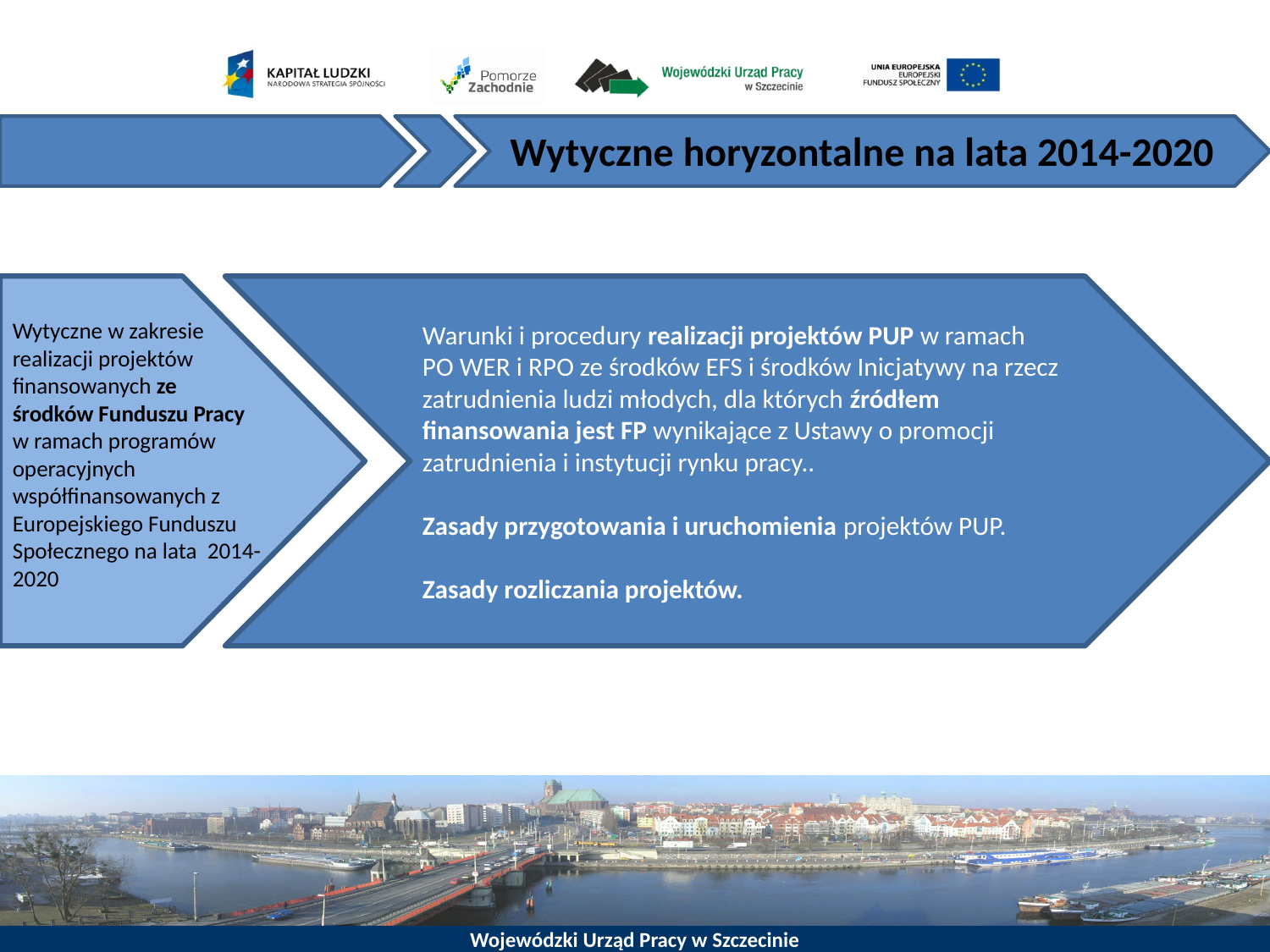

Wytyczne horyzontalne na lata 2014-2020

Wytyczne w zakresie realizacji projektów finansowanych ze środków Funduszu Pracy w ramach programów operacyjnych współfinansowanych z Europejskiego Funduszu Społecznego na lata  2014-2020

Warunki i procedury realizacji projektów PUP w ramach
PO WER i RPO ze środków EFS i środków Inicjatywy na rzecz zatrudnienia ludzi młodych, dla których źródłem finansowania jest FP wynikające z Ustawy o promocji
zatrudnienia i instytucji rynku pracy..

Zasady przygotowania i uruchomienia projektów PUP.

Zasady rozliczania projektów.